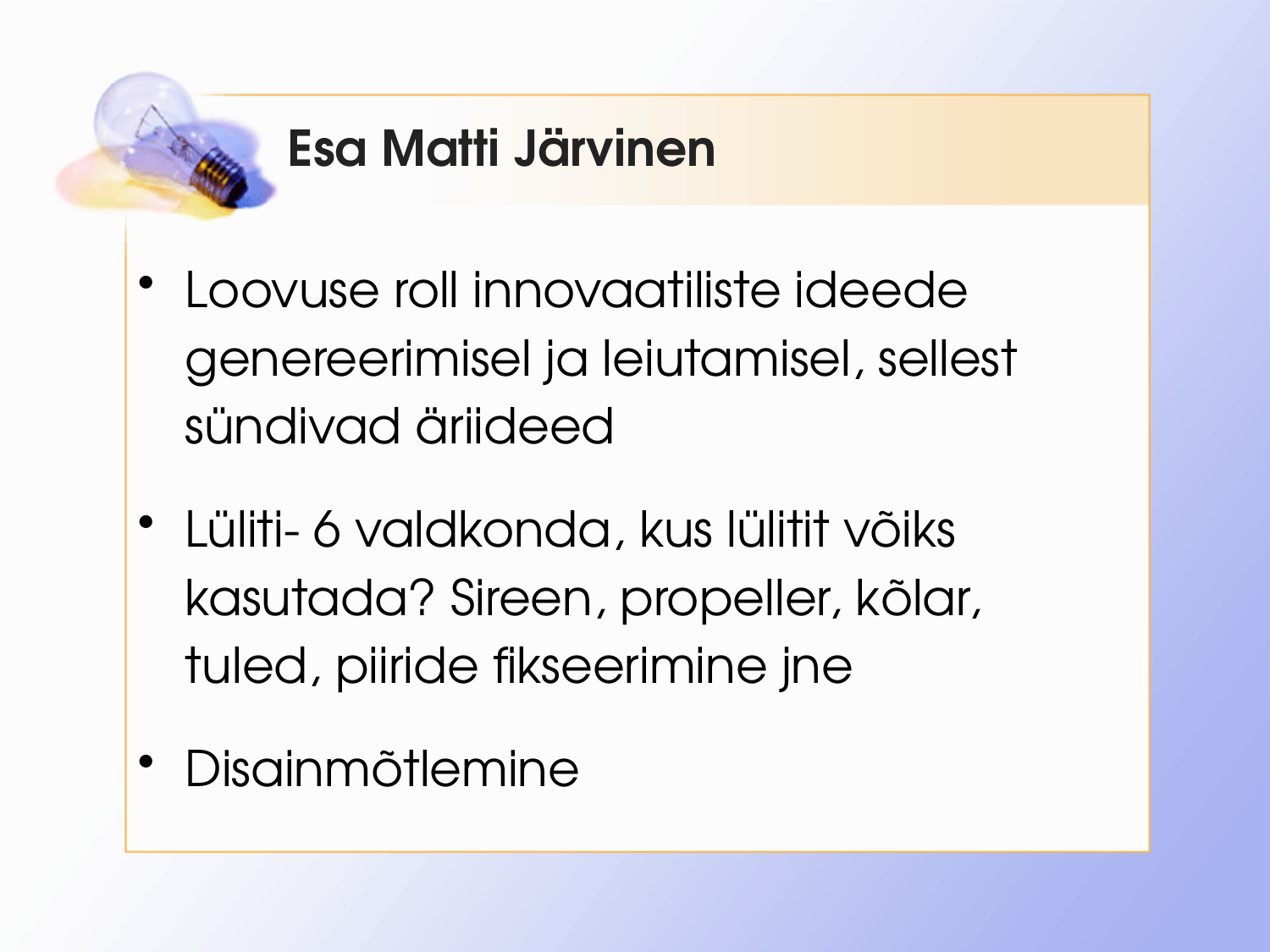

# Esa Matti Järvinen
Loovuse roll innovaatiliste ideede genereerimisel ja leiutamisel, sellest sündivad äriideed
Lüliti- 6 valdkonda, kus lülitit võiks kasutada? Sireen, propeller, kõlar, tuled, piiride fikseerimine jne
Disainmõtlemine